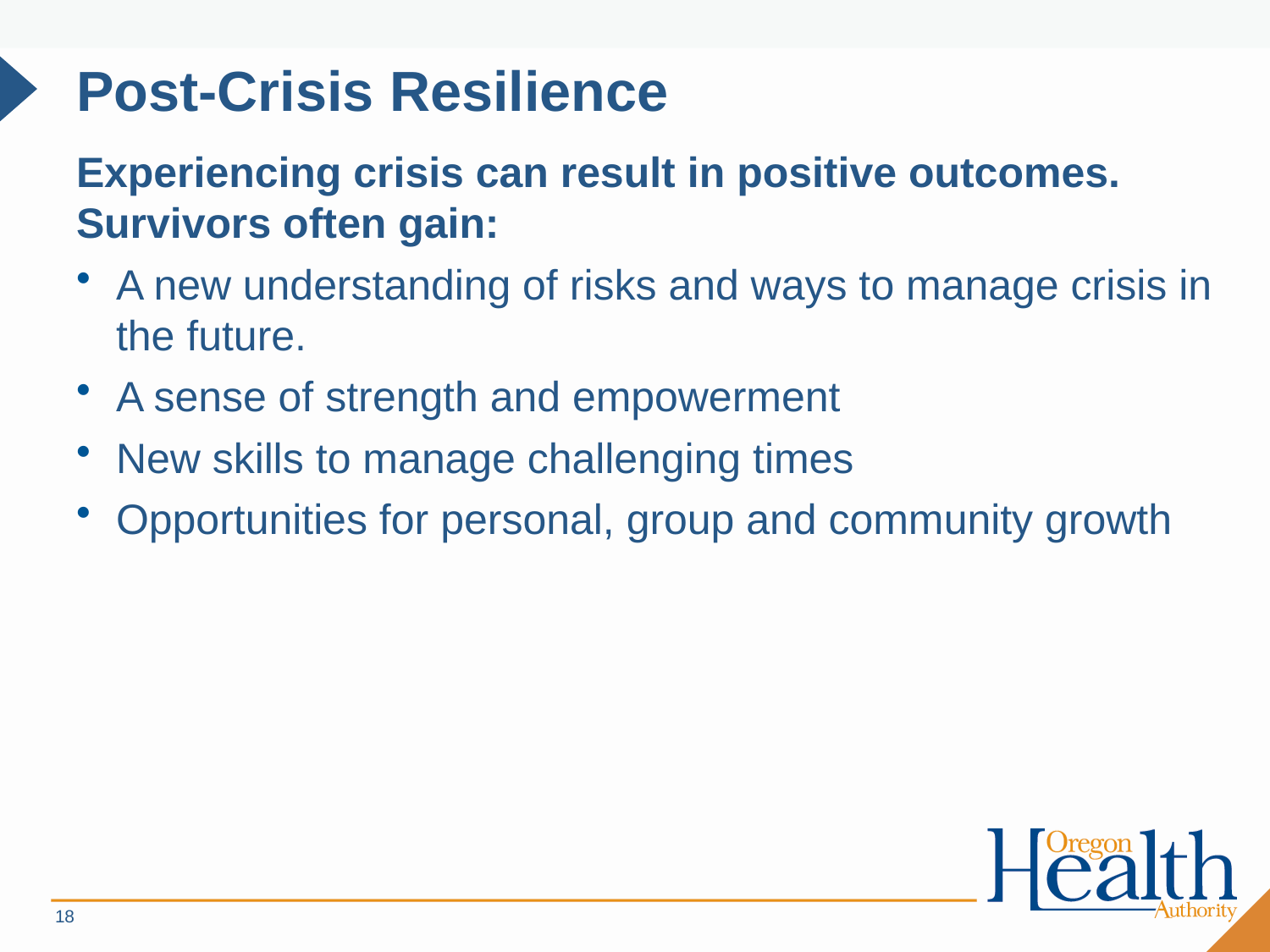

# Post-Crisis Resilience
Experiencing crisis can result in positive outcomes. Survivors often gain:
A new understanding of risks and ways to manage crisis in the future.
A sense of strength and empowerment
New skills to manage challenging times
Opportunities for personal, group and community growth
18